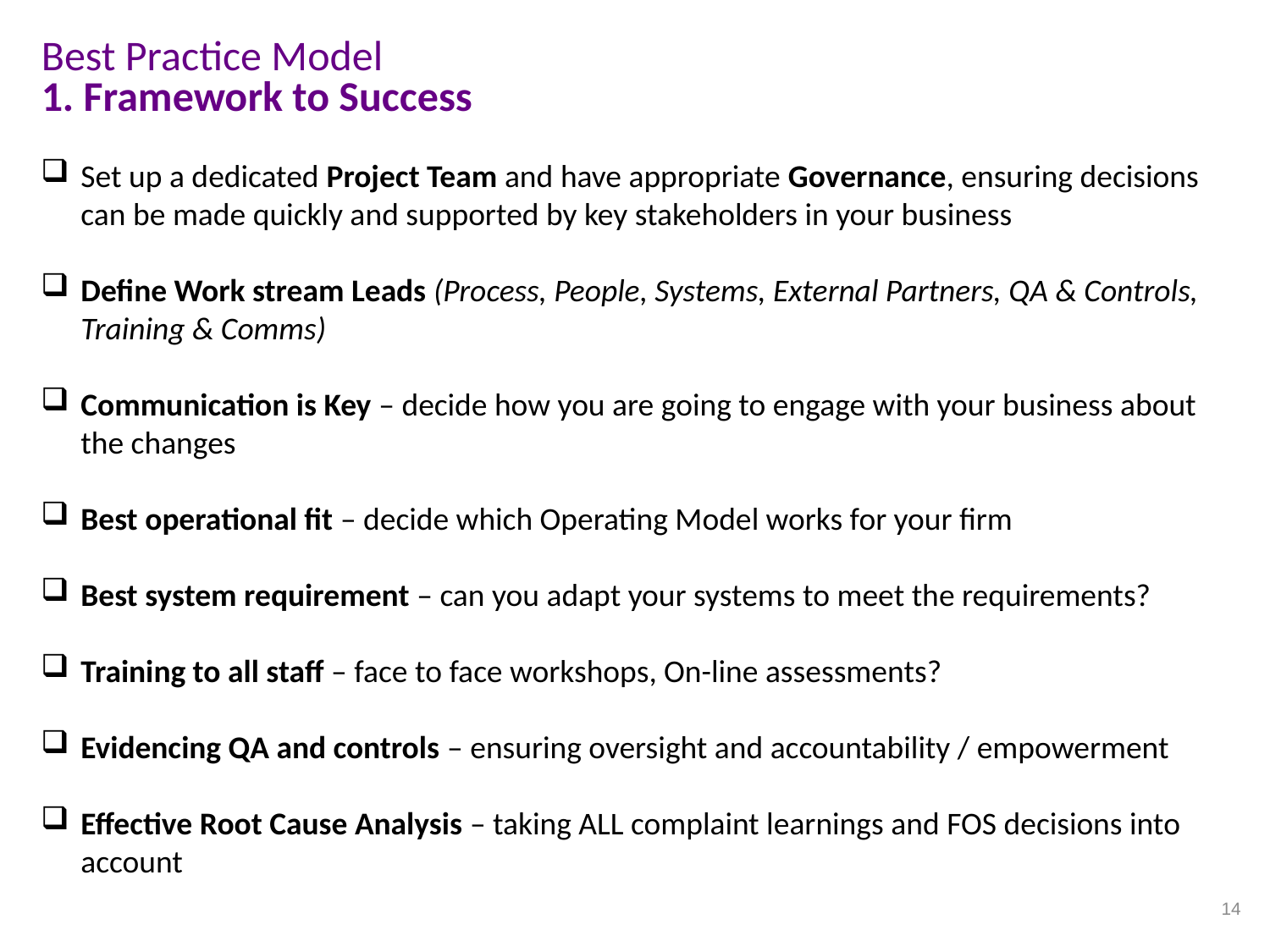

Best Practice Model
1. Framework to Success

Set up a dedicated Project Team and have appropriate Governance, ensuring decisions can be made quickly and supported by key stakeholders in your business

Define Work stream Leads (Process, People, Systems, External Partners, QA & Controls, Training & Comms)

Communication is Key – decide how you are going to engage with your business about the changes

Best operational fit – decide which Operating Model works for your firm

Best system requirement – can you adapt your systems to meet the requirements?

Training to all staff – face to face workshops, On-line assessments?

Evidencing QA and controls – ensuring oversight and accountability / empowerment

Effective Root Cause Analysis – taking ALL complaint learnings and FOS decisions into account

14